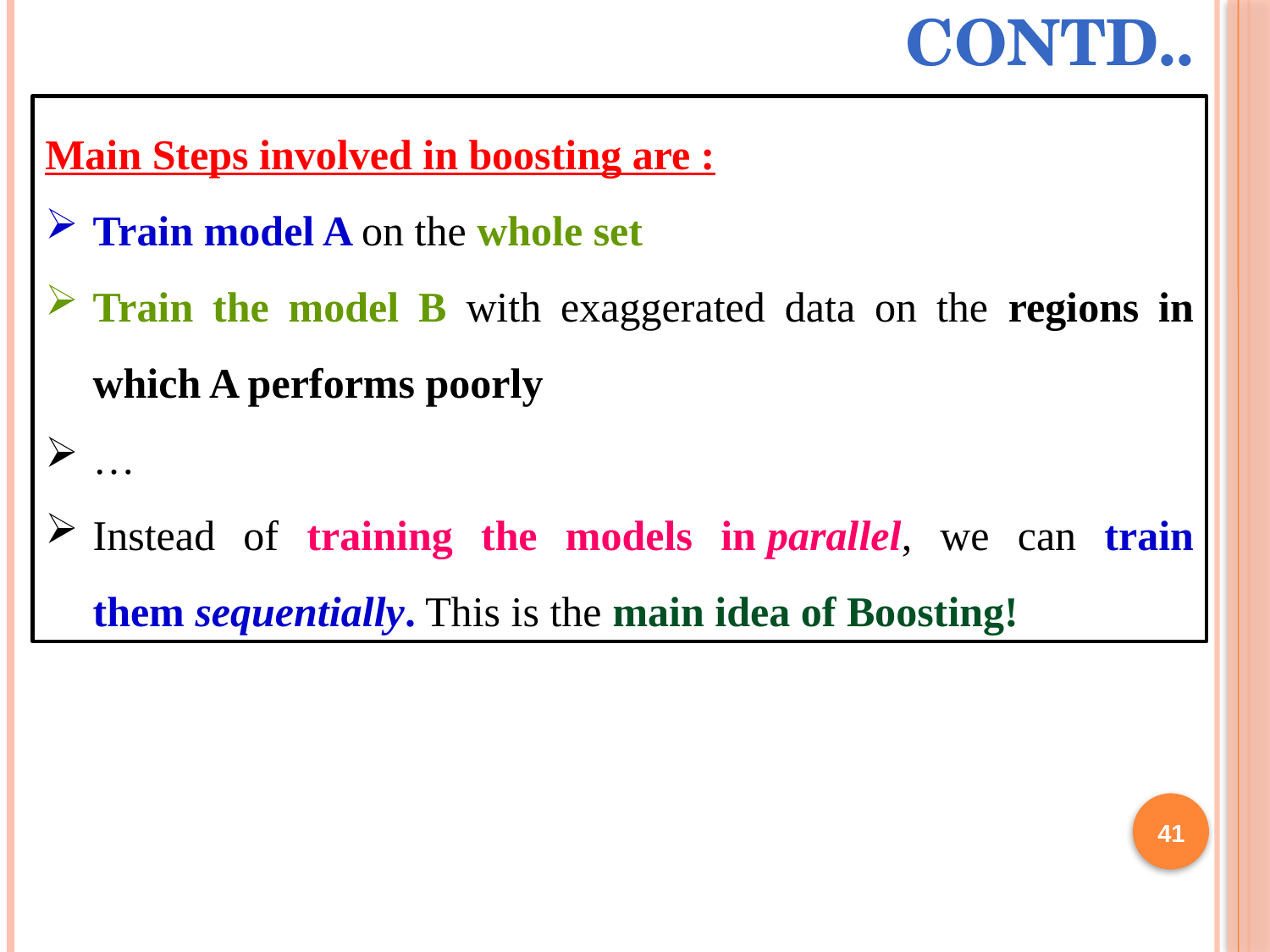

# Contd..
Main Steps involved in boosting are :
Train model A on the whole set
Train the model B with exaggerated data on the regions in which A performs poorly
…
Instead of training the models in parallel, we can train them sequentially. This is the main idea of Boosting!
41